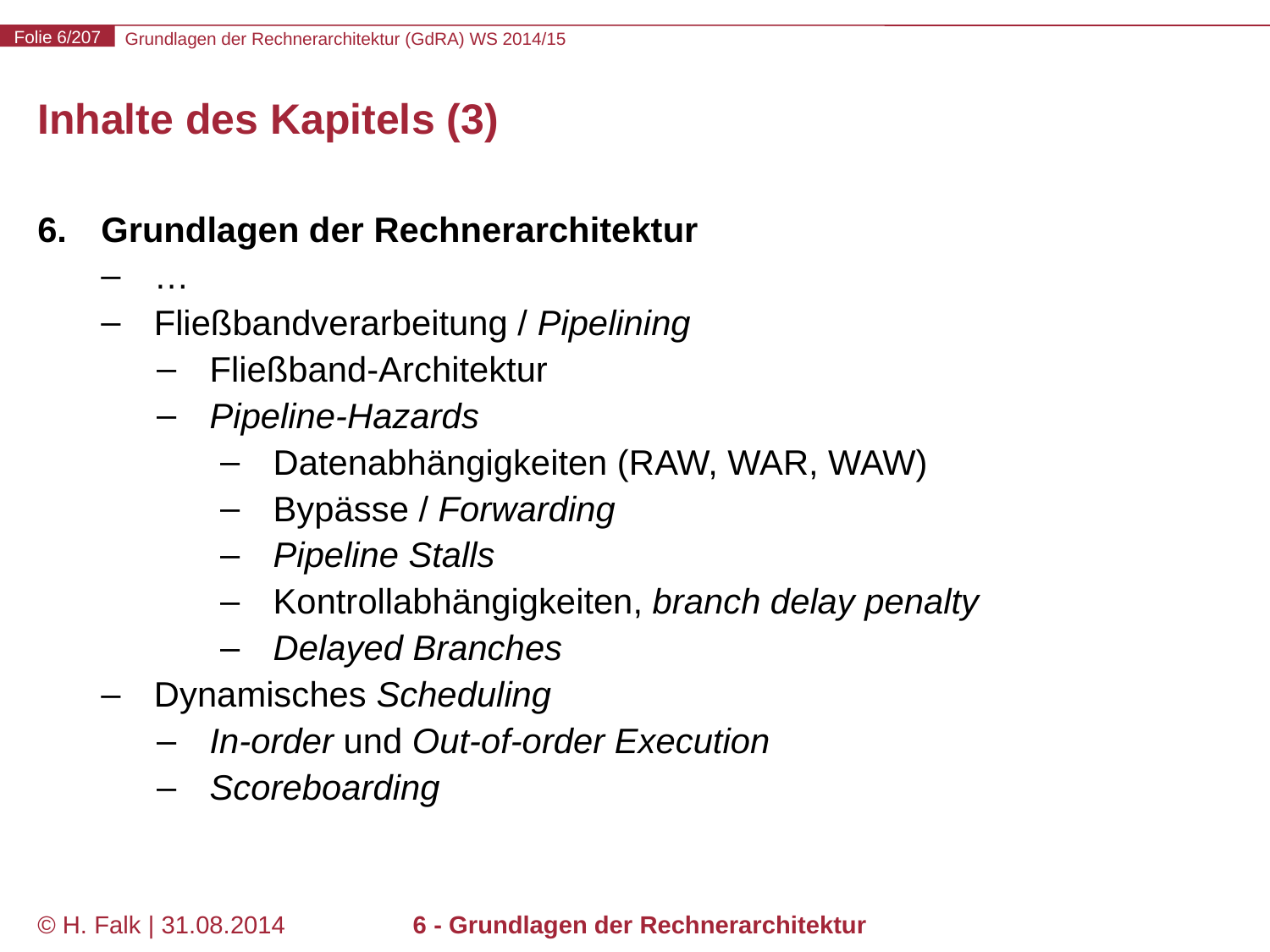

# Inhalte des Kapitels (3)
Grundlagen der Rechnerarchitektur
…
Fließbandverarbeitung / Pipelining
Fließband-Architektur
Pipeline-Hazards
Datenabhängigkeiten (RAW, WAR, WAW)
Bypässe / Forwarding
Pipeline Stalls
Kontrollabhängigkeiten, branch delay penalty
Delayed Branches
Dynamisches Scheduling
In-order und Out-of-order Execution
Scoreboarding
© H. Falk | 31.08.2014
6 - Grundlagen der Rechnerarchitektur